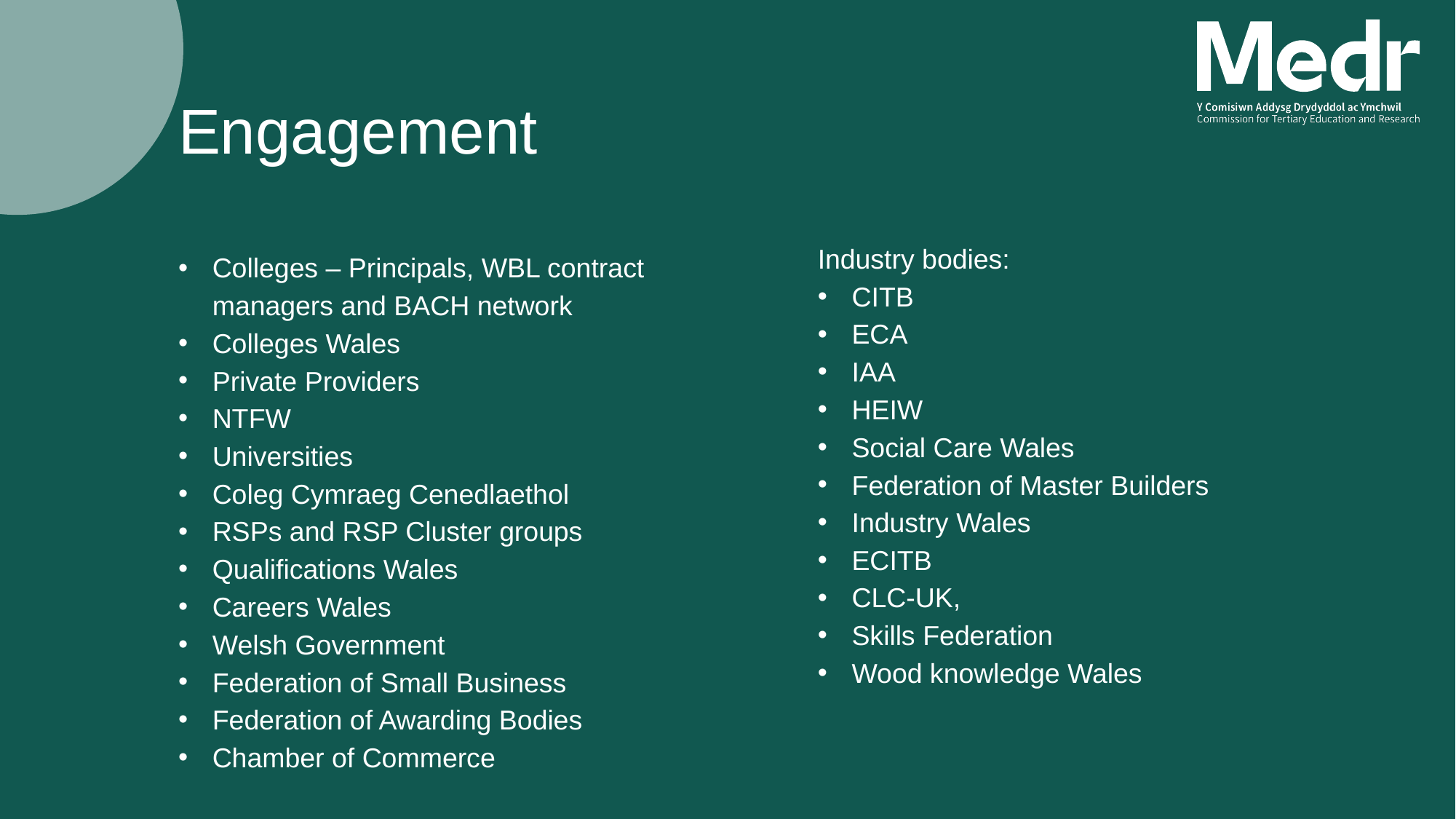

Engagement

Colleges – Principals, WBL contract managers and BACH network
Colleges Wales
Private Providers
NTFW
Universities
Coleg Cymraeg Cenedlaethol
RSPs and RSP Cluster groups
Qualifications Wales
Careers Wales
Welsh Government
Federation of Small Business
Federation of Awarding Bodies
Chamber of Commerce

Industry bodies:
CITB
ECA
IAA
HEIW
Social Care Wales
Federation of Master Builders
Industry Wales
ECITB
CLC-UK,
Skills Federation
Wood knowledge Wales